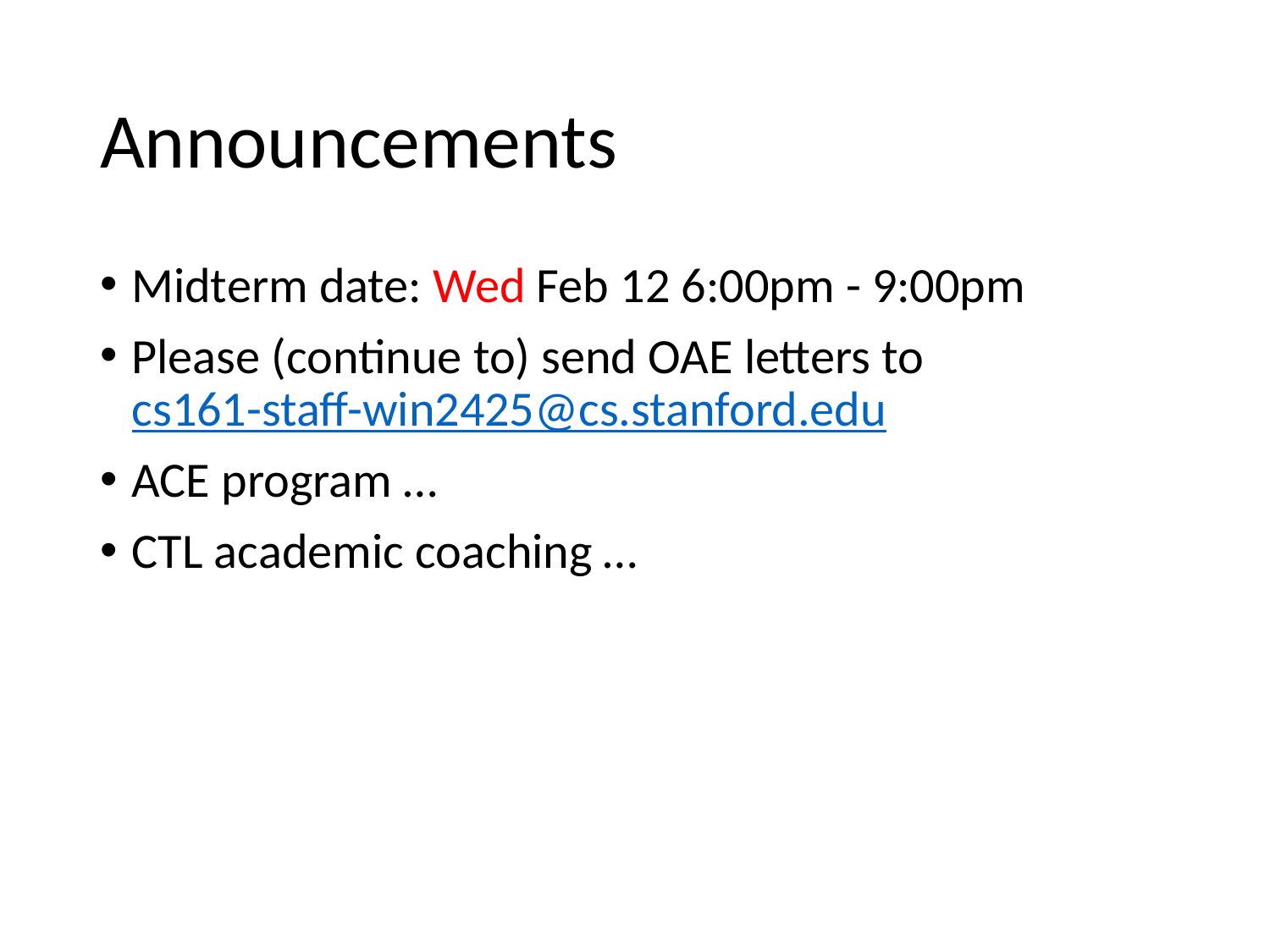

# Announcements
Midterm date: Wed Feb 12 6:00pm - 9:00pm
Please (continue to) send OAE letters to cs161-staff-win2425@cs.stanford.edu
ACE program …
CTL academic coaching …